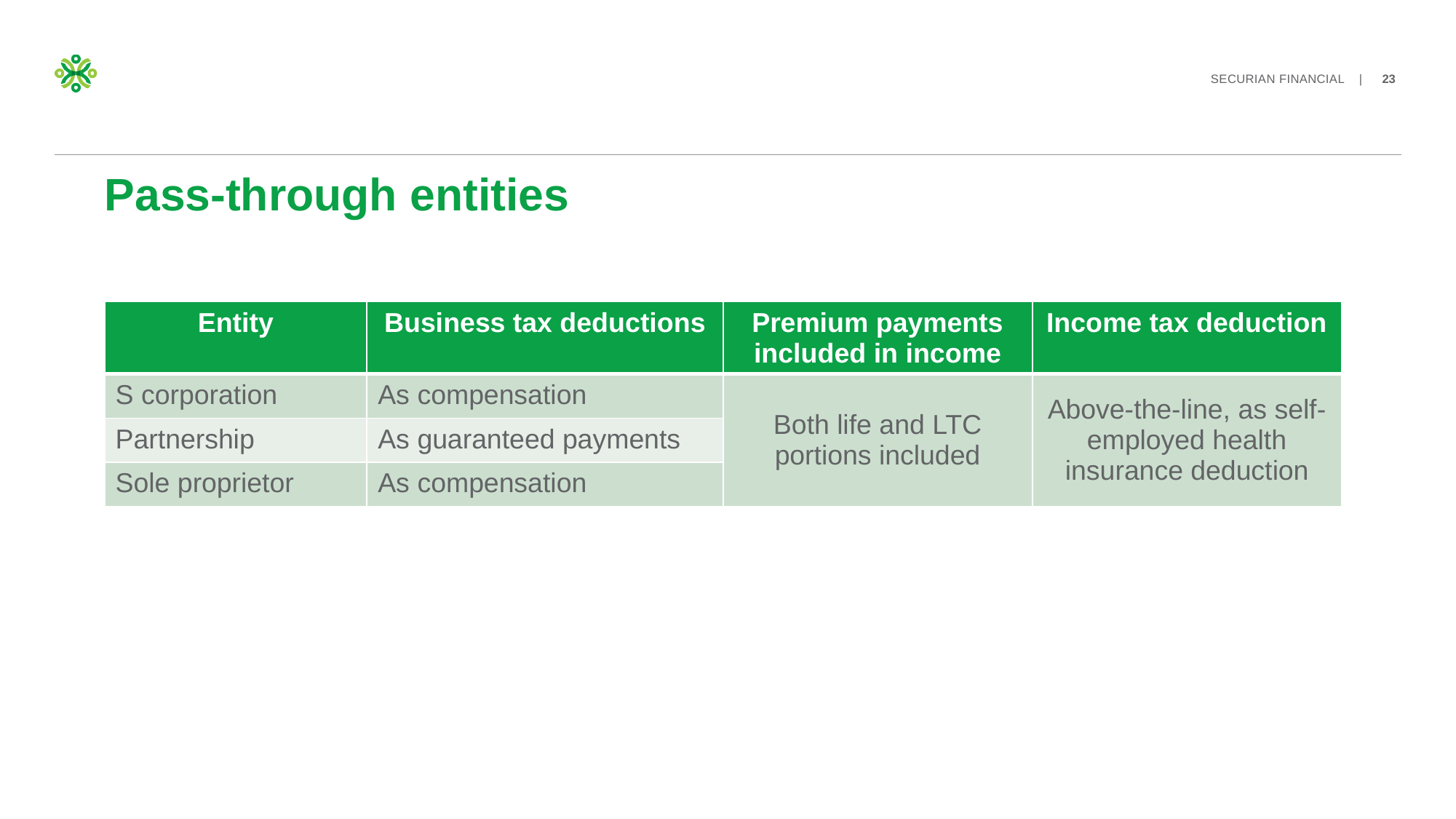

# Pass-through entities
| Entity | Business tax deductions | Premium payments included in income | Income tax deduction |
| --- | --- | --- | --- |
| S corporation | As compensation | Both life and LTC portions included | Above-the-line, as self-employed health insurance deduction |
| Partnership | As guaranteed payments |  |  |
| Sole proprietor | As compensation |  |  |